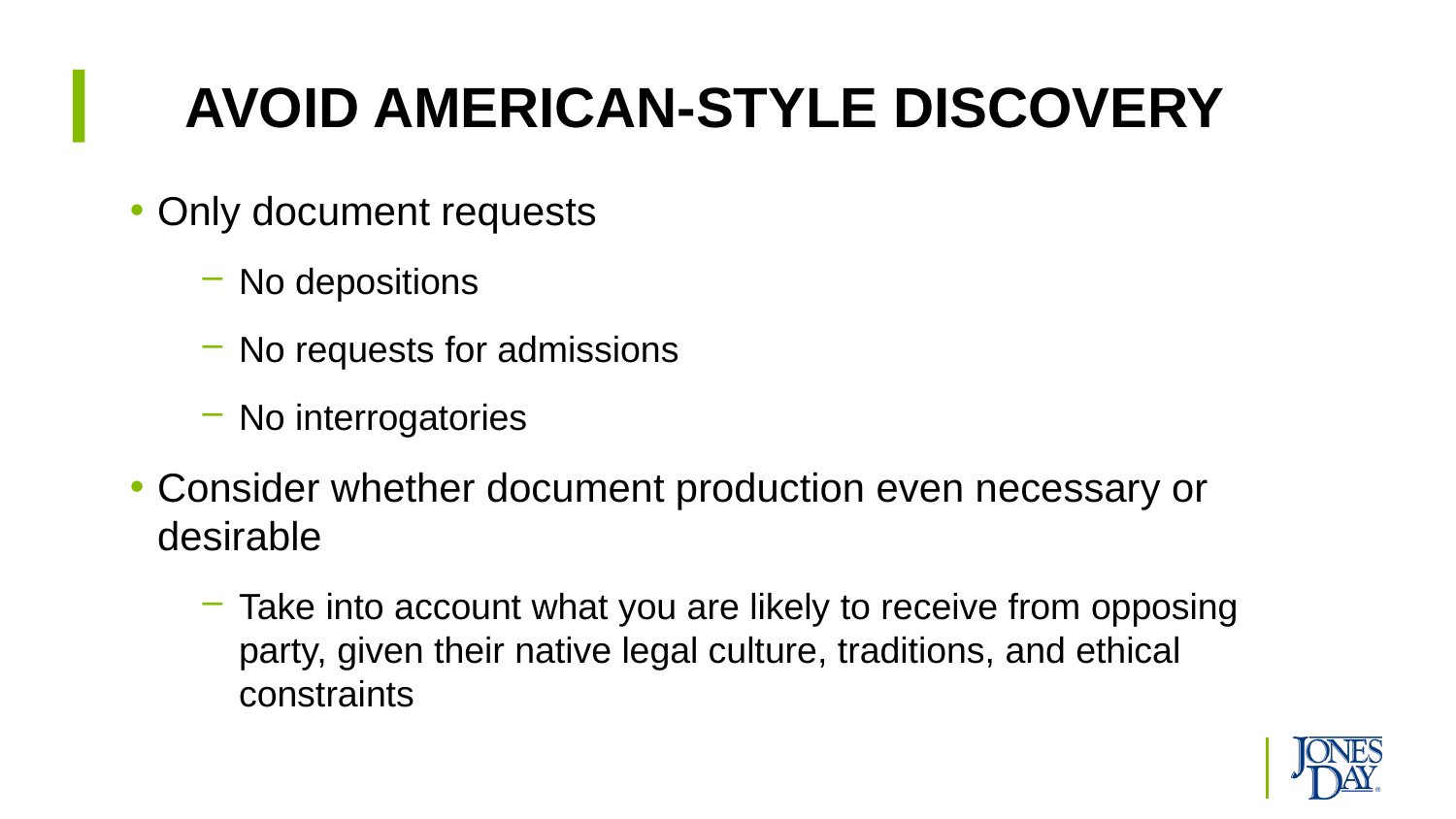

# AVOID AMERICAN-STYLE discovery
Only document requests
No depositions
No requests for admissions
No interrogatories
Consider whether document production even necessary or desirable
Take into account what you are likely to receive from opposing party, given their native legal culture, traditions, and ethical constraints